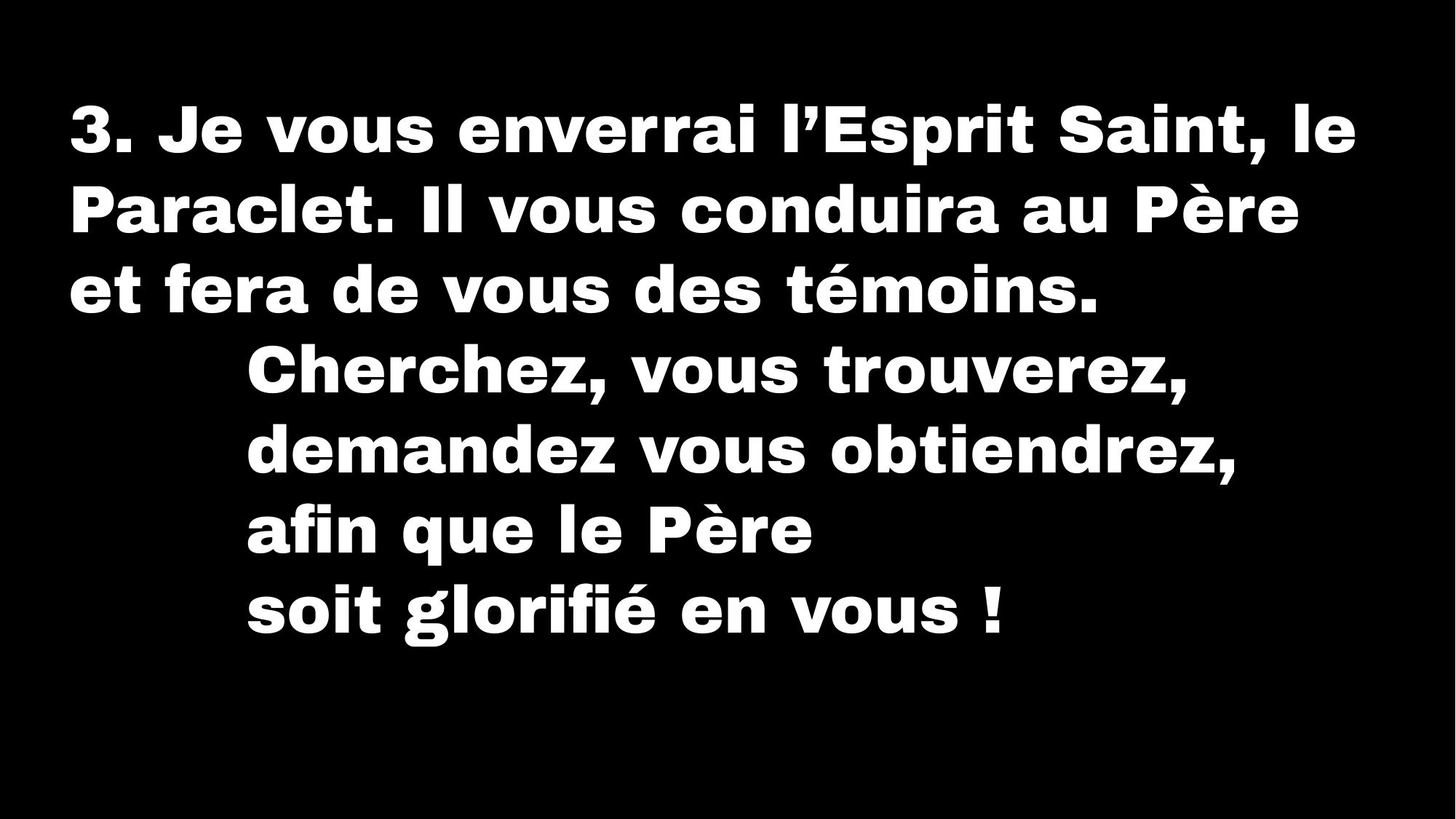

3. Je vous enverrai l’Esprit Saint, le Paraclet. Il vous conduira au Père et fera de vous des témoins.
        Cherchez, vous trouverez,
        demandez vous obtiendrez,
        afin que le Père
        soit glorifié en vous !